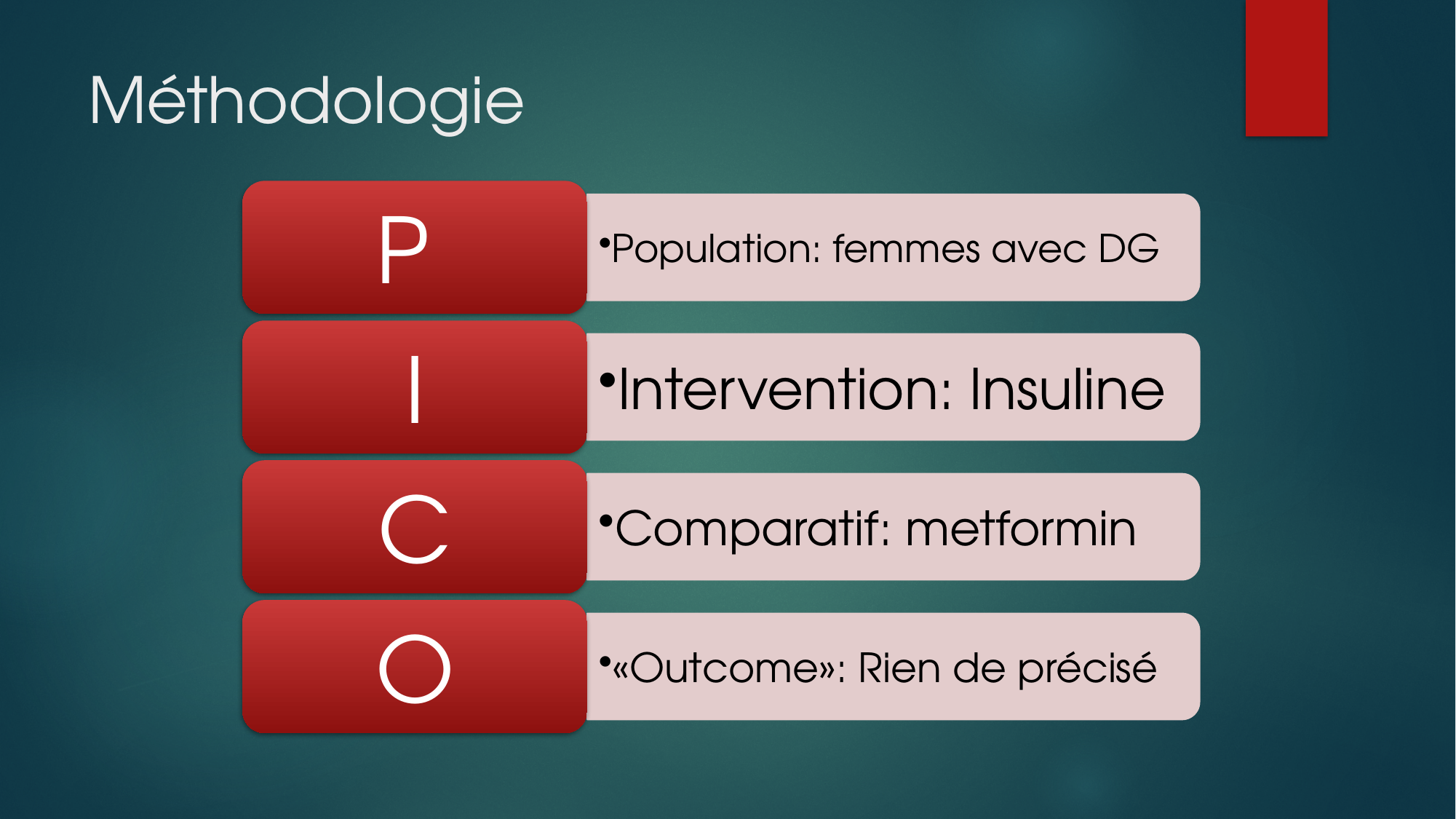

# Méthodologie
P
Population: femmes avec DG
I
Intervention: Insuline
C
Comparatif: metformin
O
«Outcome»: Rien de précisé